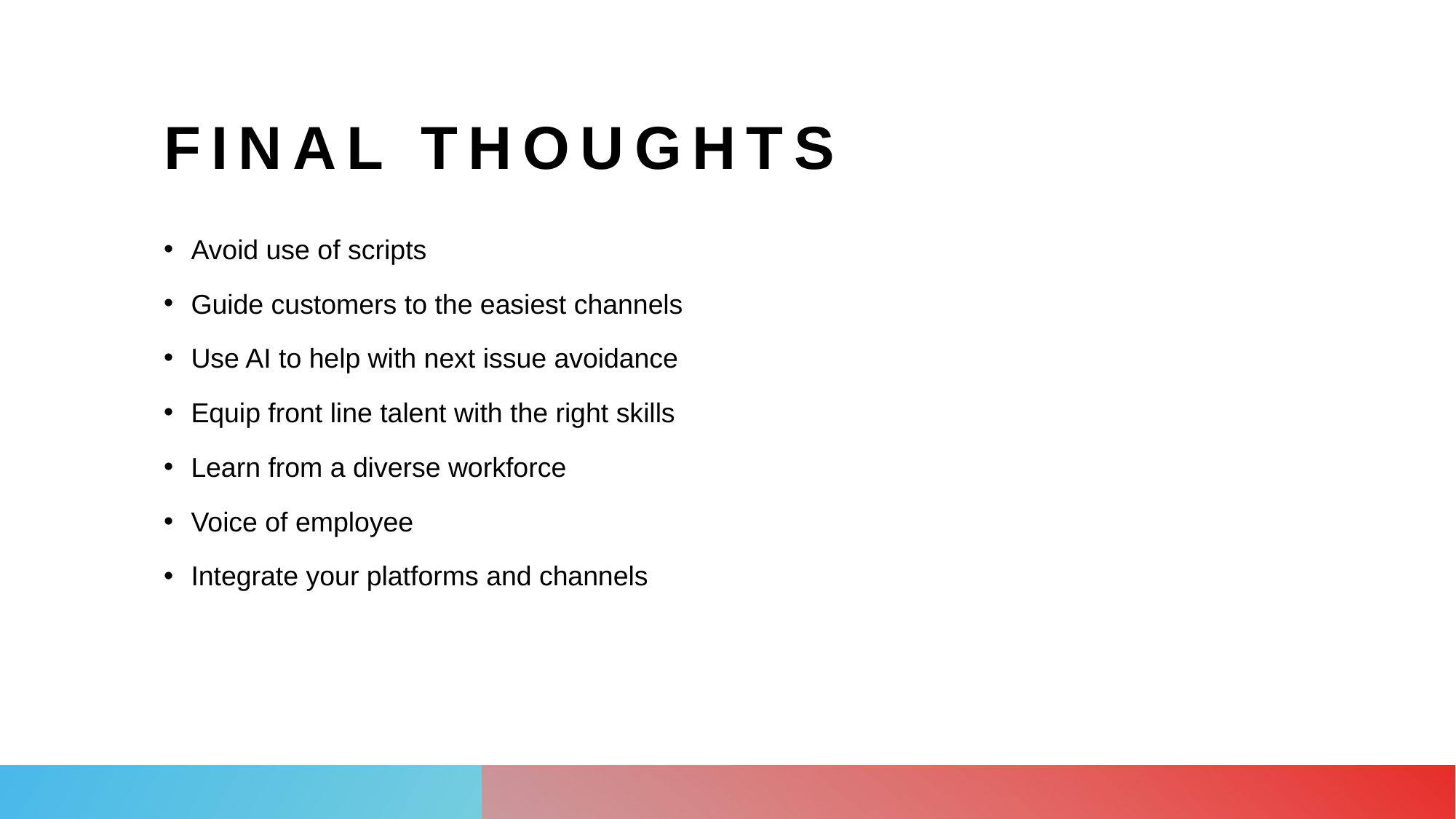

# Final thoughts
Avoid use of scripts
Guide customers to the easiest channels
Use AI to help with next issue avoidance
Equip front line talent with the right skills
Learn from a diverse workforce
Voice of employee
Integrate your platforms and channels